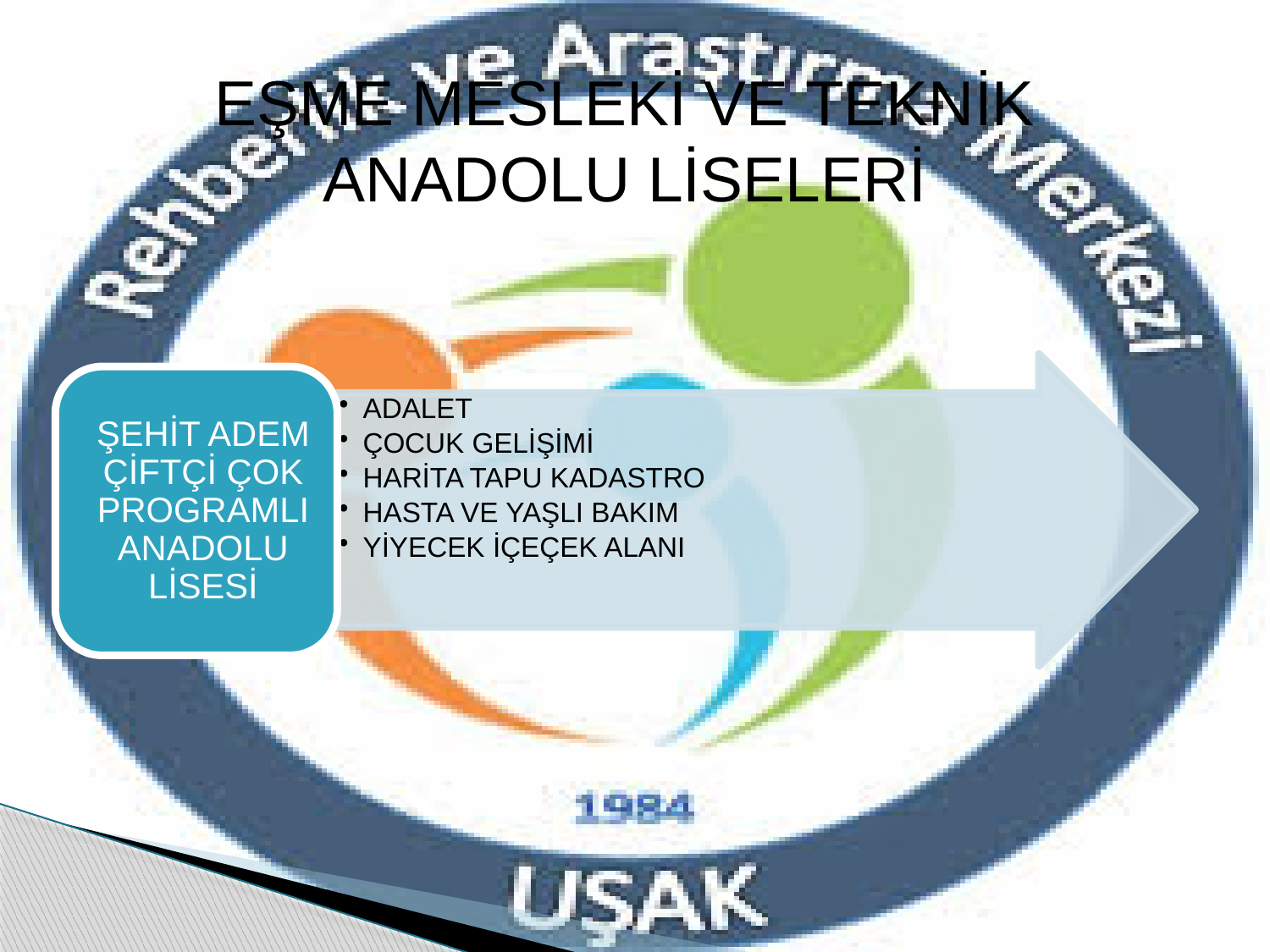

EŞME MESLEKİ VE TEKNİK ANADOLU LİSELERİ
ADALET
ÇOCUK GELİŞİMİ
HARİTA TAPU KADASTRO
HASTA VE YAŞLI BAKIM
YİYECEK İÇEÇEK ALANI

ŞEHİT ADEM ÇİFTÇİ ÇOK PROGRAMLI ANADOLU LİSESİ